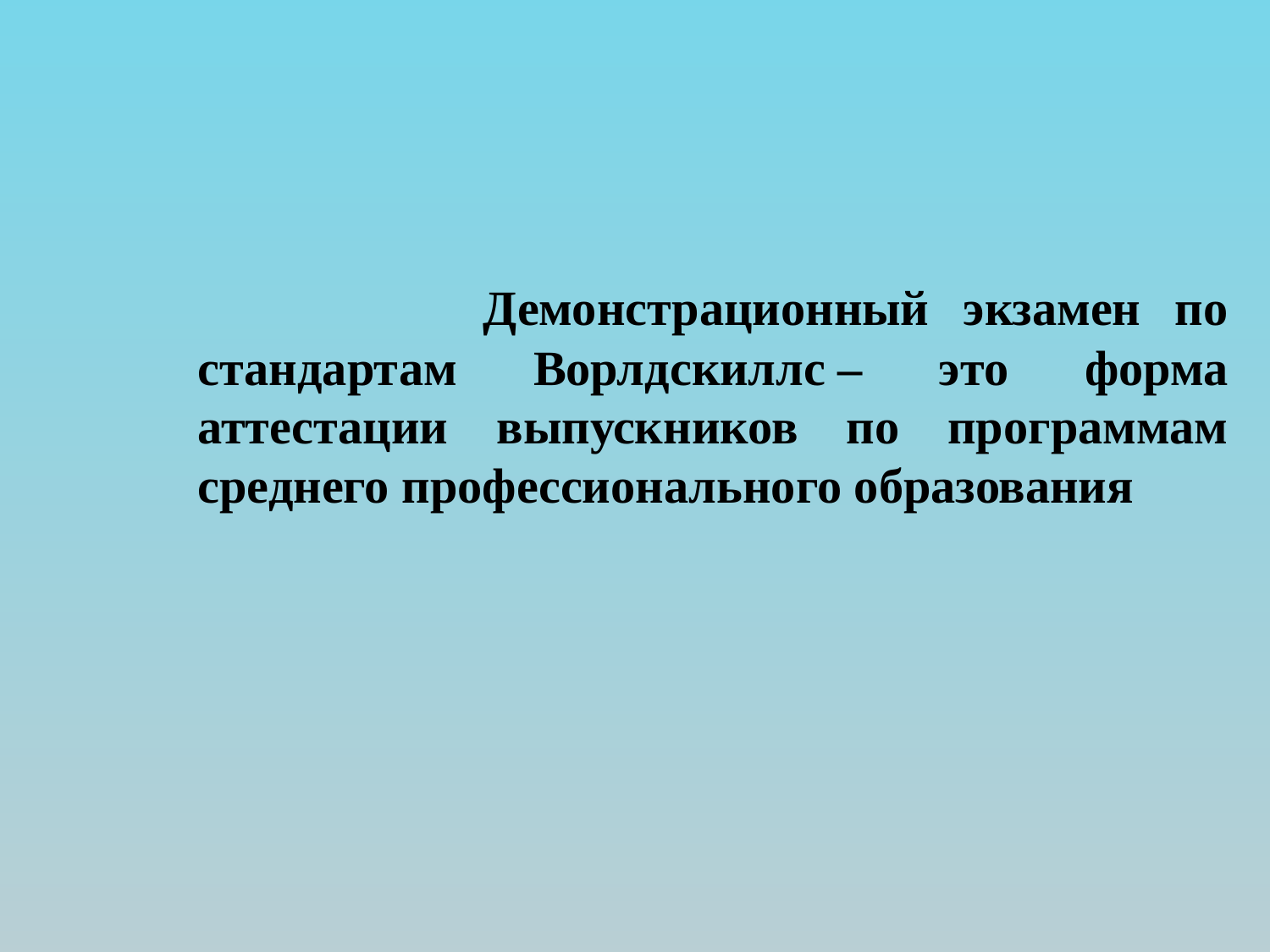

#

          Демонстрационный экзамен по стандартам Ворлдскиллс – это форма аттестации выпускников по программам среднего профессионального образования